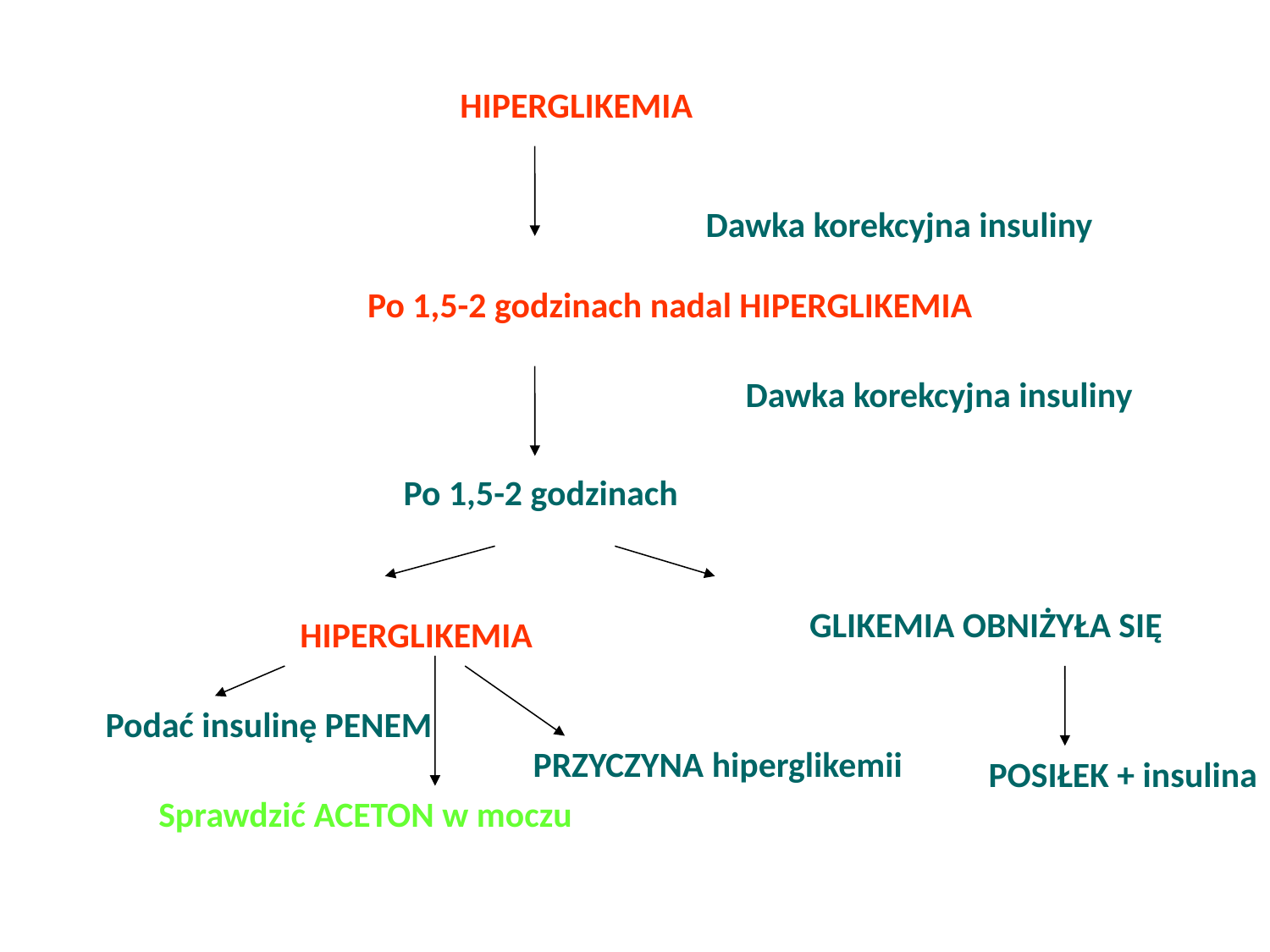

HIPERGLIKEMIA

Dawka korekcyjna insuliny
Po 1,5-2 godzinach nadal HIPERGLIKEMIA

Dawka korekcyjna insuliny
Po 1,5-2 godzinach

GLIKEMIA OBNIŻYŁA SIĘ
HIPERGLIKEMIA

Podać insulinę PENEM
PRZYCZYNA hiperglikemii
POSIŁEK + insulina

Sprawdzić ACETON w moczu